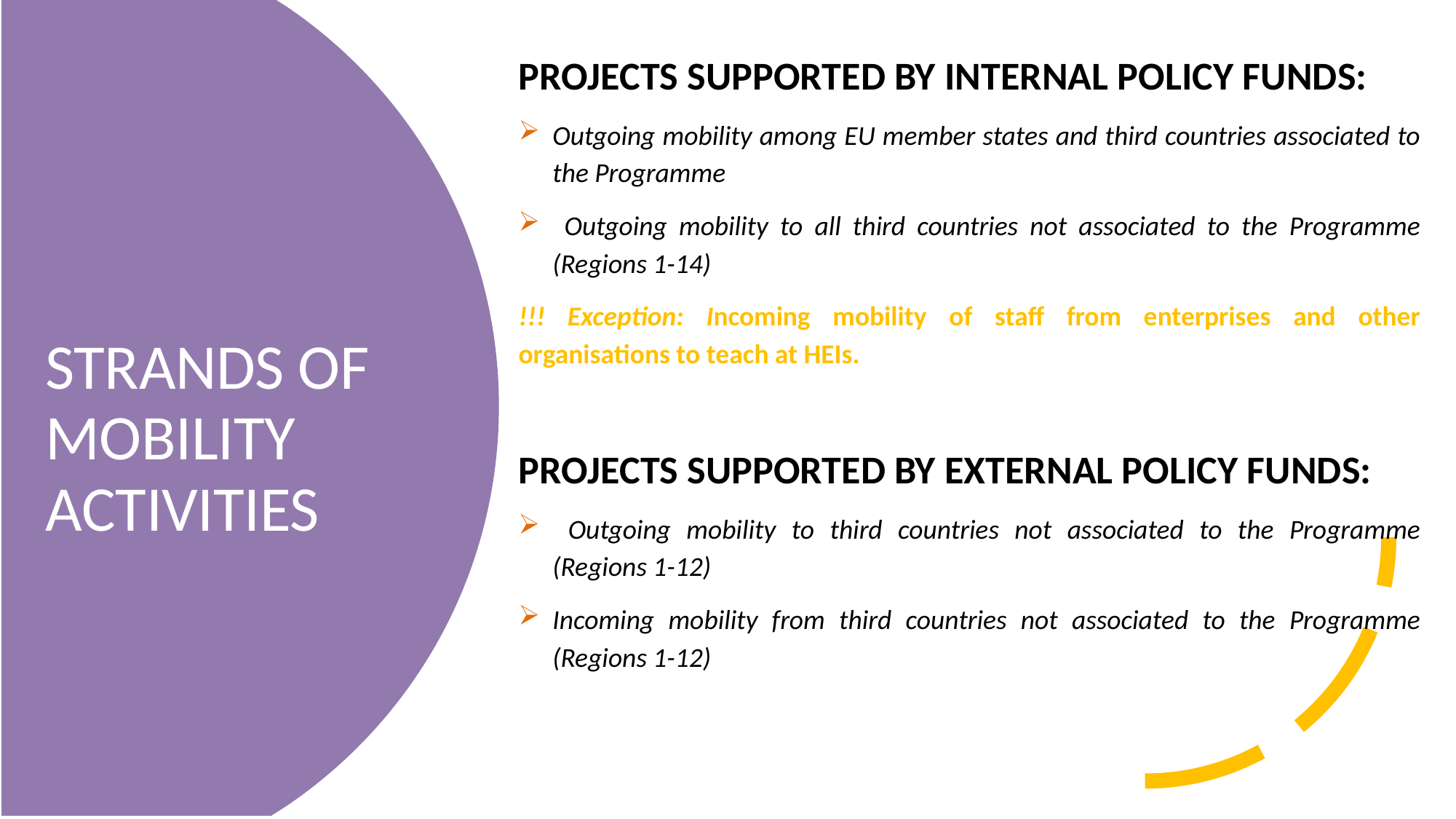

PROJECTS SUPPORTED BY INTERNAL POLICY FUNDS:
Outgoing mobility among EU member states and third countries associated to the Programme
 Outgoing mobility to all third countries not associated to the Programme (Regions 1-14)
!!! Exception: Incoming mobility of staff from enterprises and other organisations to teach at HEIs.

PROJECTS SUPPORTED BY EXTERNAL POLICY FUNDS:
 Outgoing mobility to third countries not associated to the Programme (Regions 1-12)
Incoming mobility from third countries not associated to the Programme (Regions 1-12)

STRANDS OF MOBILITY ACTIVITIES